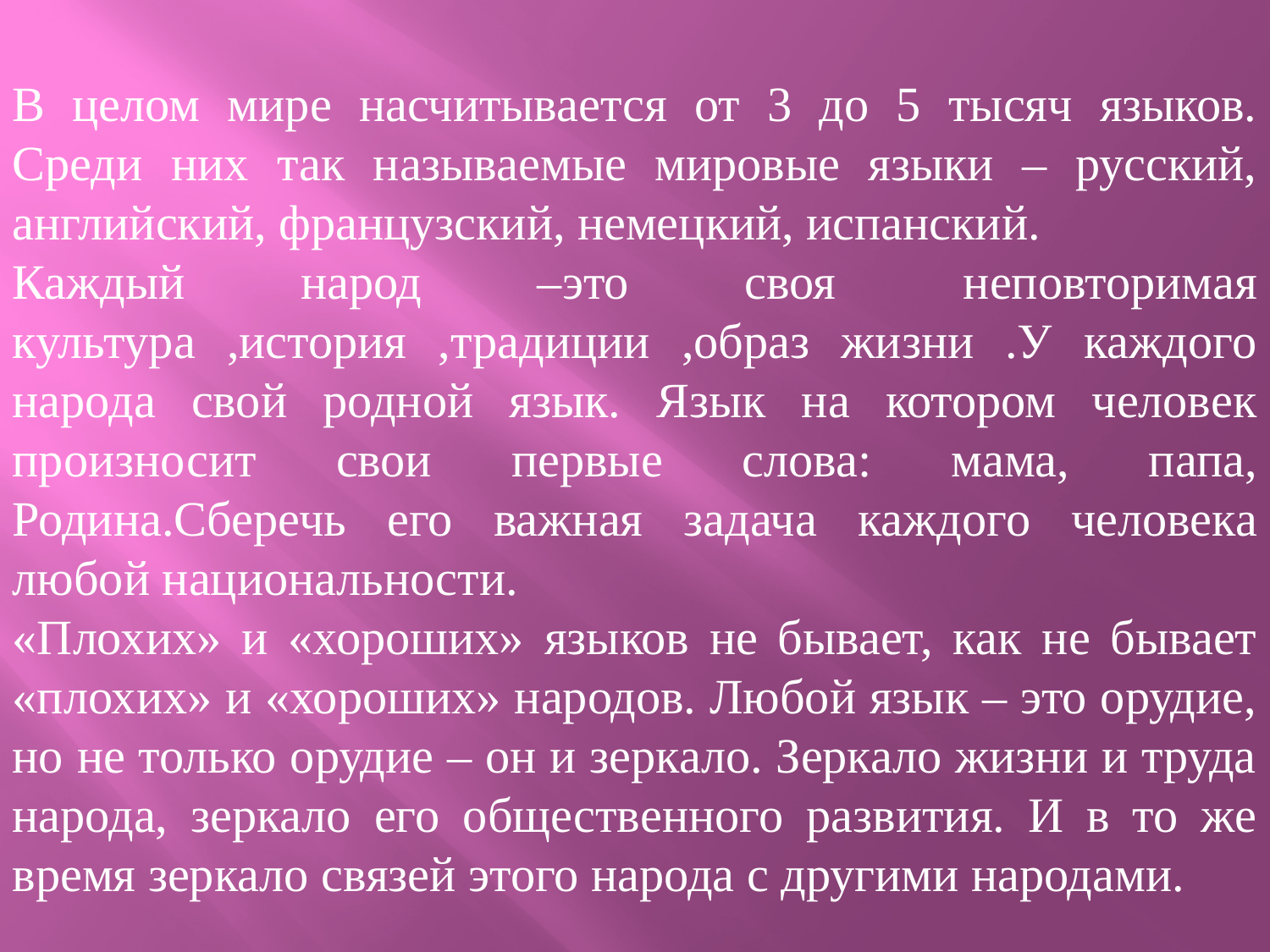

В целом мире насчитывается от 3 до 5 тысяч языков. Среди них так называемые мировые языки – русский, английский, французский, немецкий, испанский.
Каждый народ –это своя  неповторимая культура ,история ,традиции ,образ жизни .У каждого народа свой родной язык. Язык на котором человек произносит свои первые слова: мама, папа, Родина.Сберечь его важная задача каждого человека любой национальности.
«Плохих» и «хороших» языков не бывает, как не бывает «плохих» и «хороших» народов. Любой язык – это орудие, но не только орудие – он и зеркало. Зеркало жизни и труда народа, зеркало его общественного развития. И в то же время зеркало связей этого народа с другими народами.